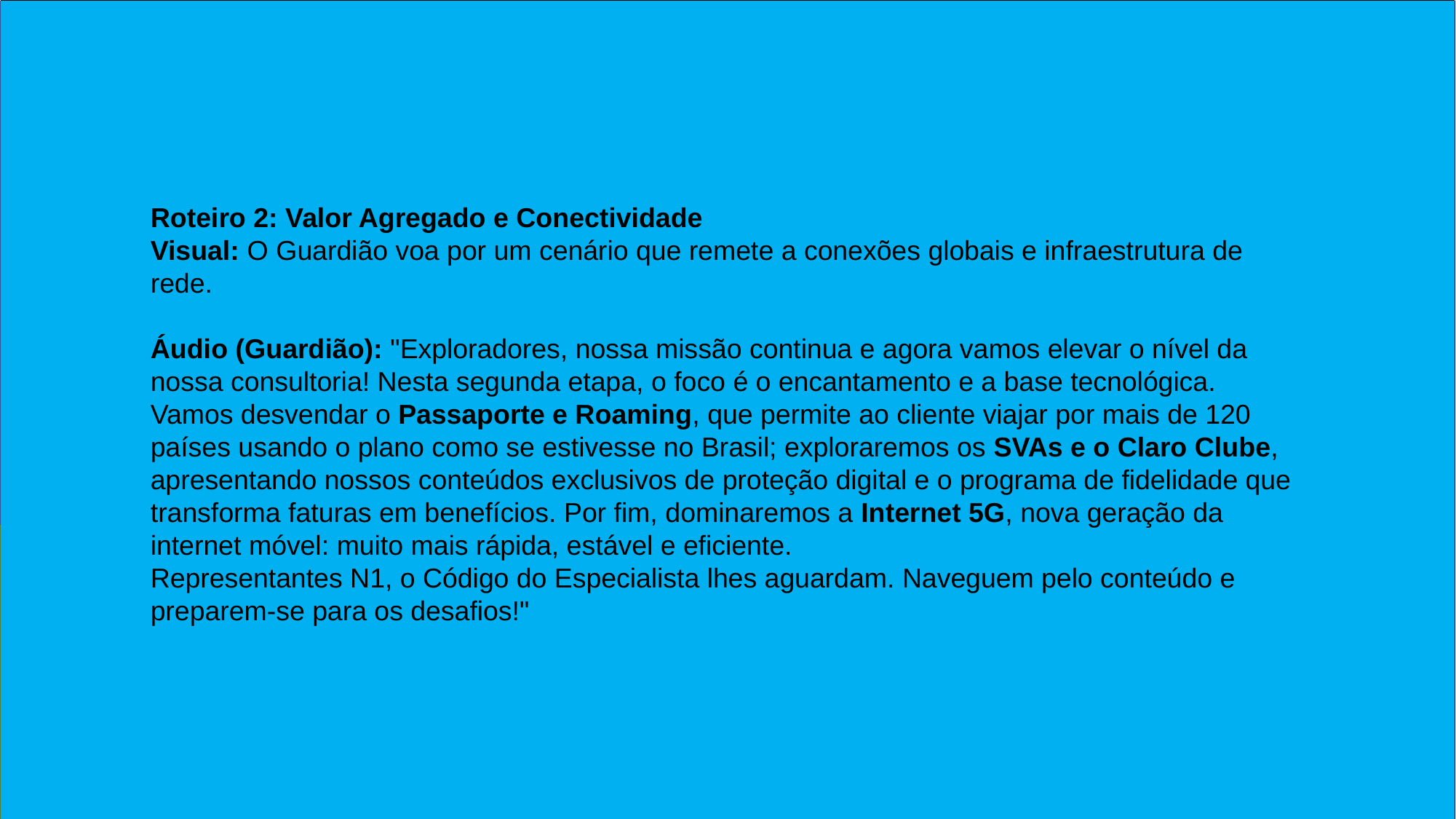

DG - Você pode usar as imagens do Guardião para criar animações onde ele aponta para os nomes dos temas conforme eles aparecem na tela, eles podem estar em botões ou em um painel eletrônico..
Roteiro 2: Valor Agregado e Conectividade
Visual: O Guardião voa por um cenário que remete a conexões globais e infraestrutura de rede.

Áudio (Guardião): "Exploradores, nossa missão continua e agora vamos elevar o nível da nossa consultoria! Nesta segunda etapa, o foco é o encantamento e a base tecnológica. Vamos desvendar o Passaporte e Roaming, que permite ao cliente viajar por mais de 120 países usando o plano como se estivesse no Brasil; exploraremos os SVAs e o Claro Clube, apresentando nossos conteúdos exclusivos de proteção digital e o programa de fidelidade que transforma faturas em benefícios. Por fim, dominaremos a Internet 5G, nova geração da internet móvel: muito mais rápida, estável e eficiente.
Representantes N1, o Código do Especialista lhes aguardam. Naveguem pelo conteúdo e preparem-se para os desafios!"